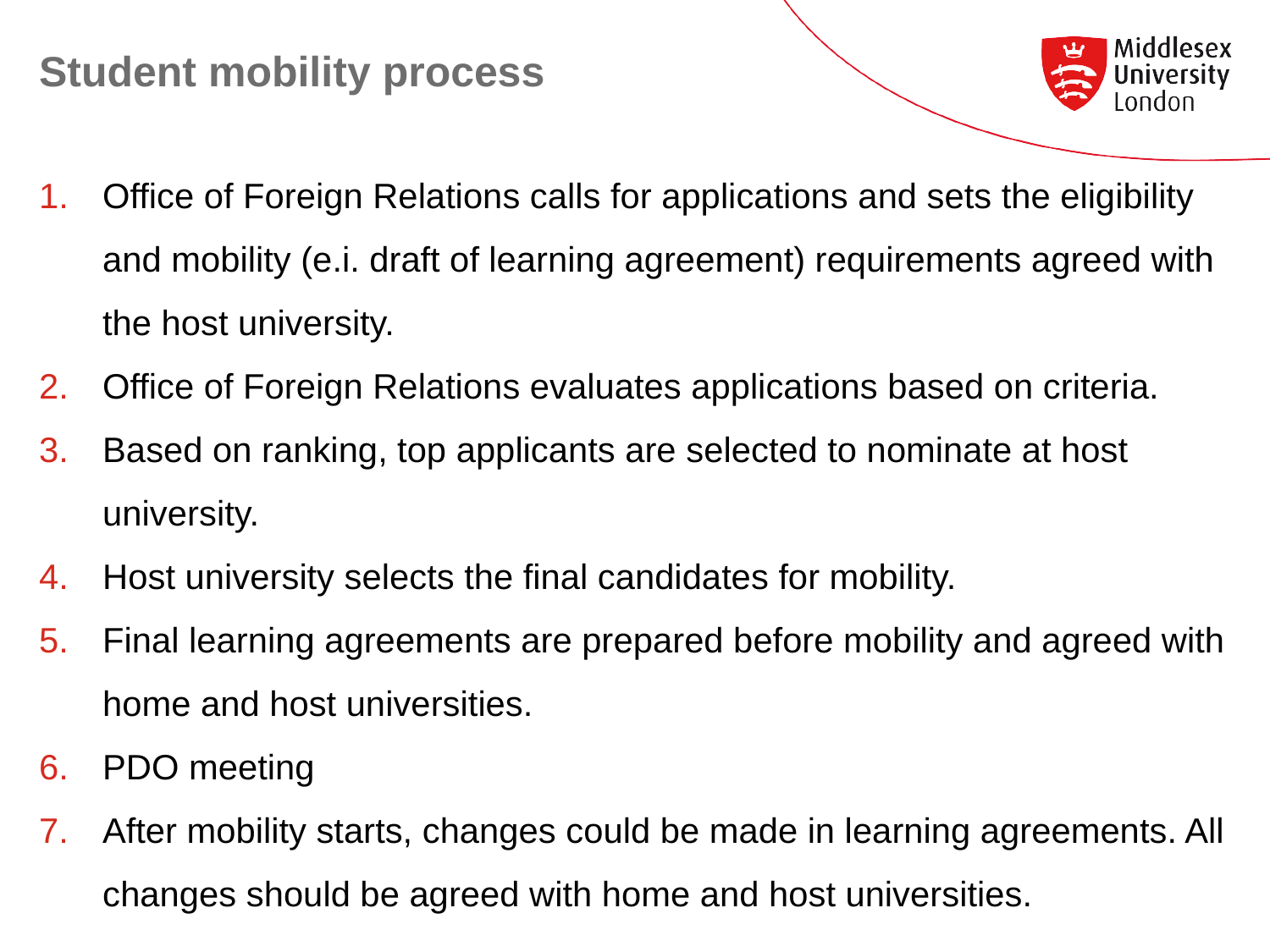

# Student mobility process
Office of Foreign Relations calls for applications and sets the eligibility and mobility (e.i. draft of learning agreement) requirements agreed with the host university.
Office of Foreign Relations evaluates applications based on criteria.
Based on ranking, top applicants are selected to nominate at host university.
Host university selects the final candidates for mobility.
Final learning agreements are prepared before mobility and agreed with home and host universities.
PDO meeting
After mobility starts, changes could be made in learning agreements. All changes should be agreed with home and host universities.